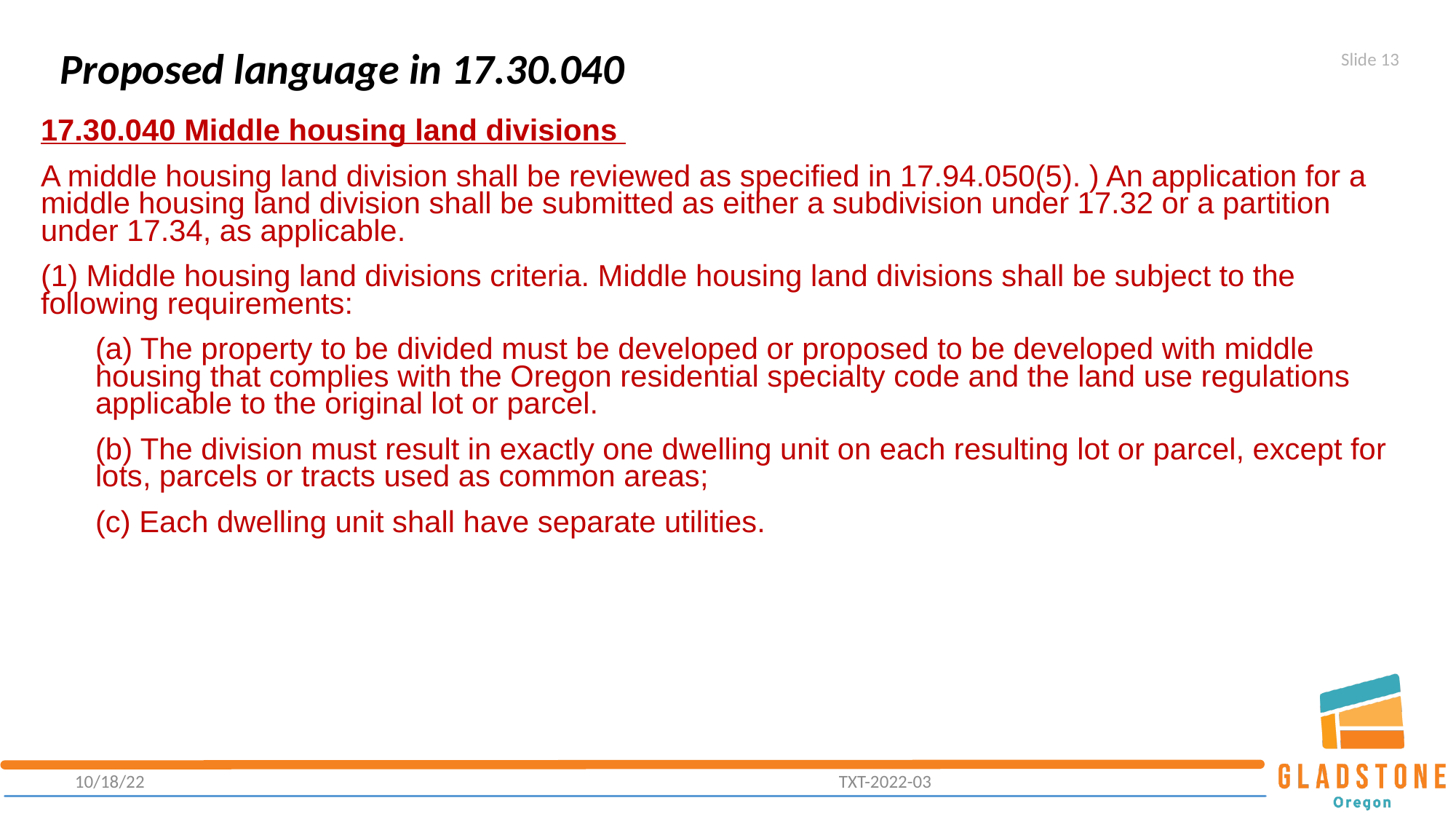

Proposed language in 17.30.040

Slide 13
17.30.040 Middle housing land divisions
A middle housing land division shall be reviewed as specified in 17.94.050(5). ) An application for a middle housing land division shall be submitted as either a subdivision under 17.32 or a partition under 17.34, as applicable.
(1) Middle housing land divisions criteria. Middle housing land divisions shall be subject to the following requirements:
(a) The property to be divided must be developed or proposed to be developed with middle housing that complies with the Oregon residential specialty code and the land use regulations applicable to the original lot or parcel.
(b) The division must result in exactly one dwelling unit on each resulting lot or parcel, except for lots, parcels or tracts used as common areas;
(c) Each dwelling unit shall have separate utilities.
10/18/22							TXT-2022-03